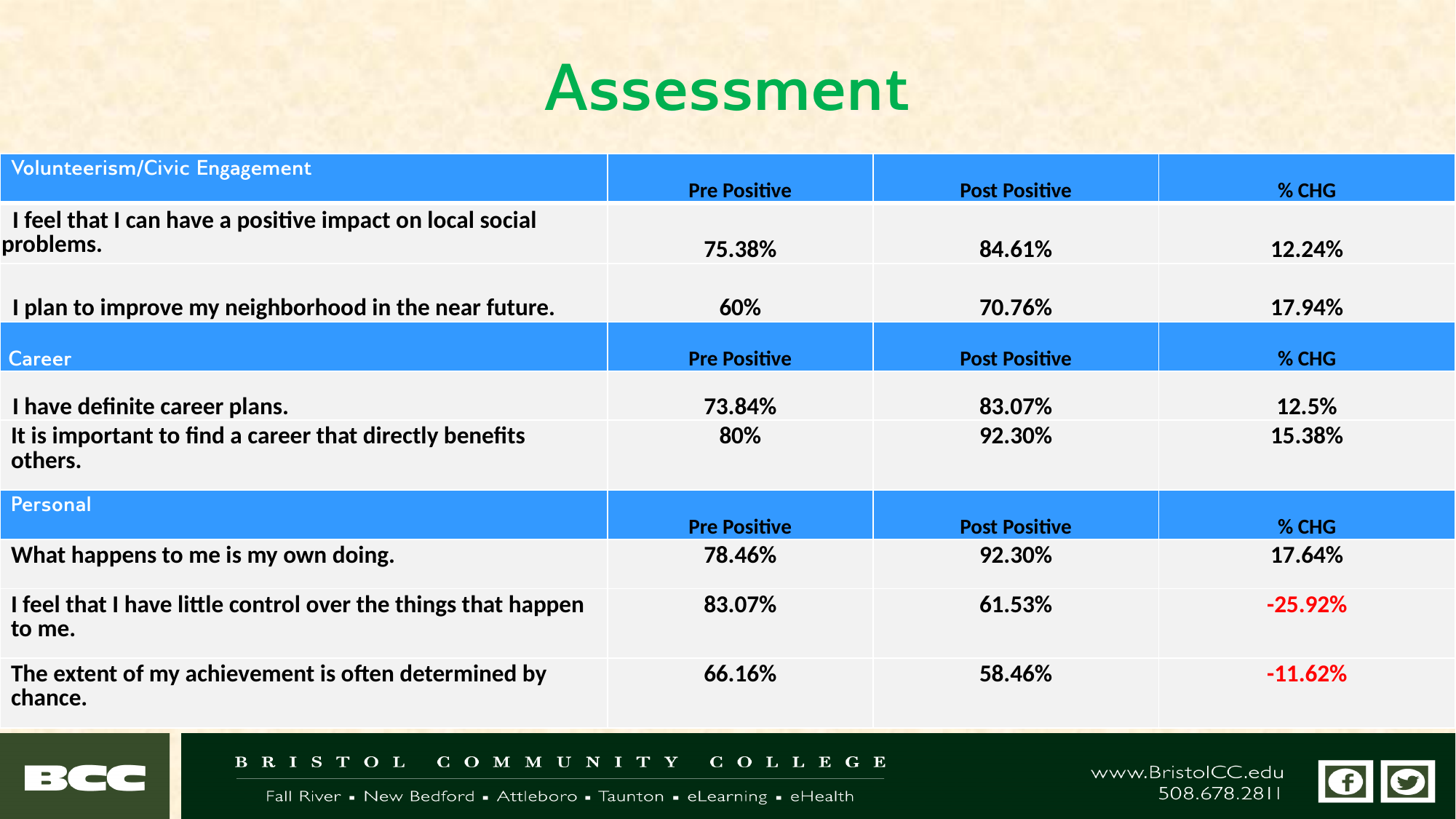

Assessment
| Volunteerism/Civic Engagement | Pre Positive | Post Positive | % CHG |
| --- | --- | --- | --- |
| I feel that I can have a positive impact on local social problems. | 75.38% | 84.61% | 12.24% |
| I plan to improve my neighborhood in the near future. | 60% | 70.76% | 17.94% |
| Career | Pre Positive | Post Positive | % CHG |
| I have definite career plans. | 73.84% | 83.07% | 12.5% |
| It is important to find a career that directly benefits others. | 80% | 92.30% | 15.38% |
| Personal | Pre Positive | Post Positive | % CHG |
| What happens to me is my own doing. | 78.46% | 92.30% | 17.64% |
| I feel that I have little control over the things that happen to me. | 83.07% | 61.53% | -25.92% |
| The extent of my achievement is often determined by chance. | 66.16% | 58.46% | -11.62% |